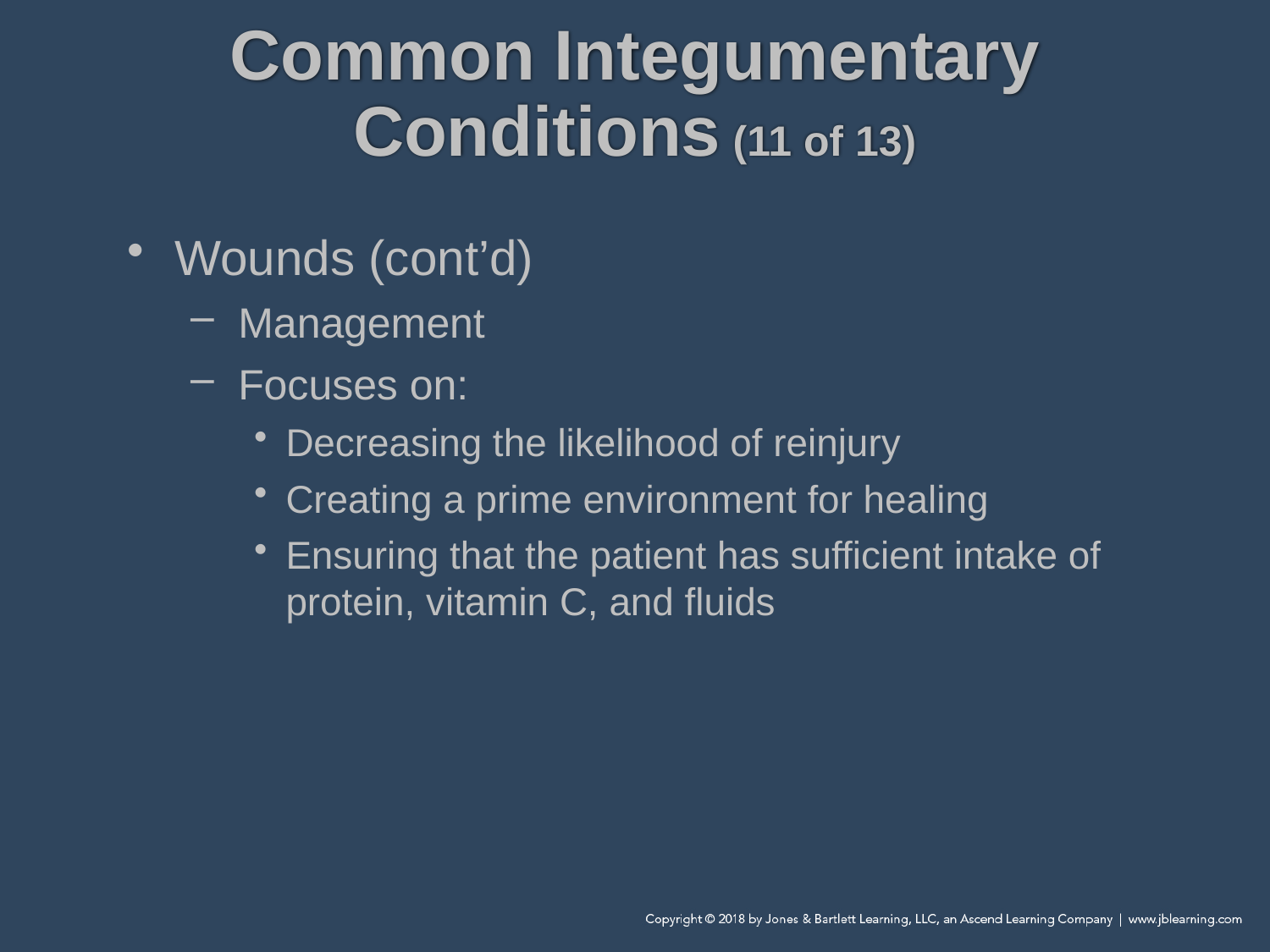

# Common Integumentary Conditions (11 of 13)
Wounds (cont’d)
Management
Focuses on:
Decreasing the likelihood of reinjury
Creating a prime environment for healing
Ensuring that the patient has sufficient intake of protein, vitamin C, and fluids